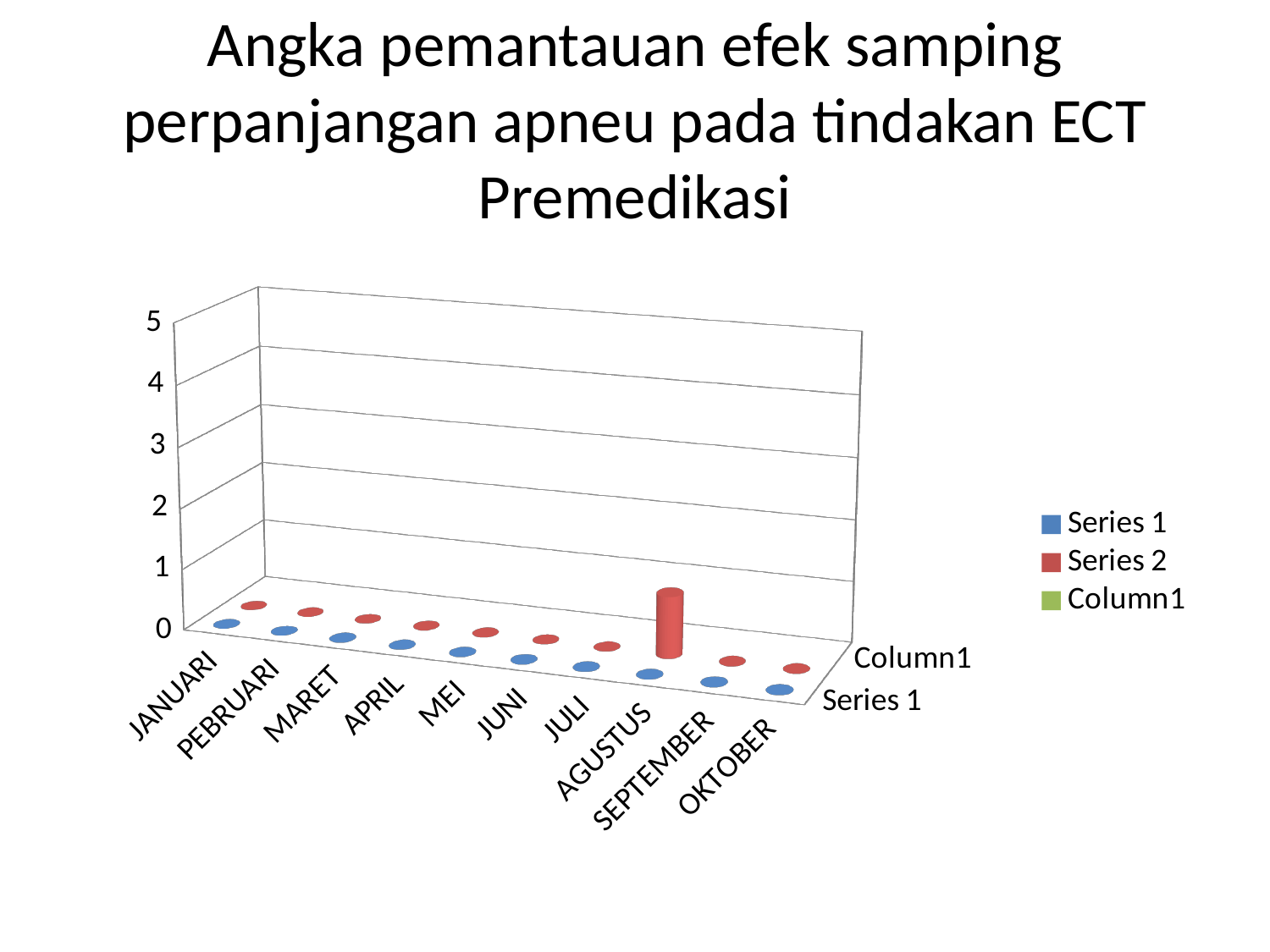

# Angka pemantauan efek samping perpanjangan apneu pada tindakan ECT Premedikasi

[unsupported chart]